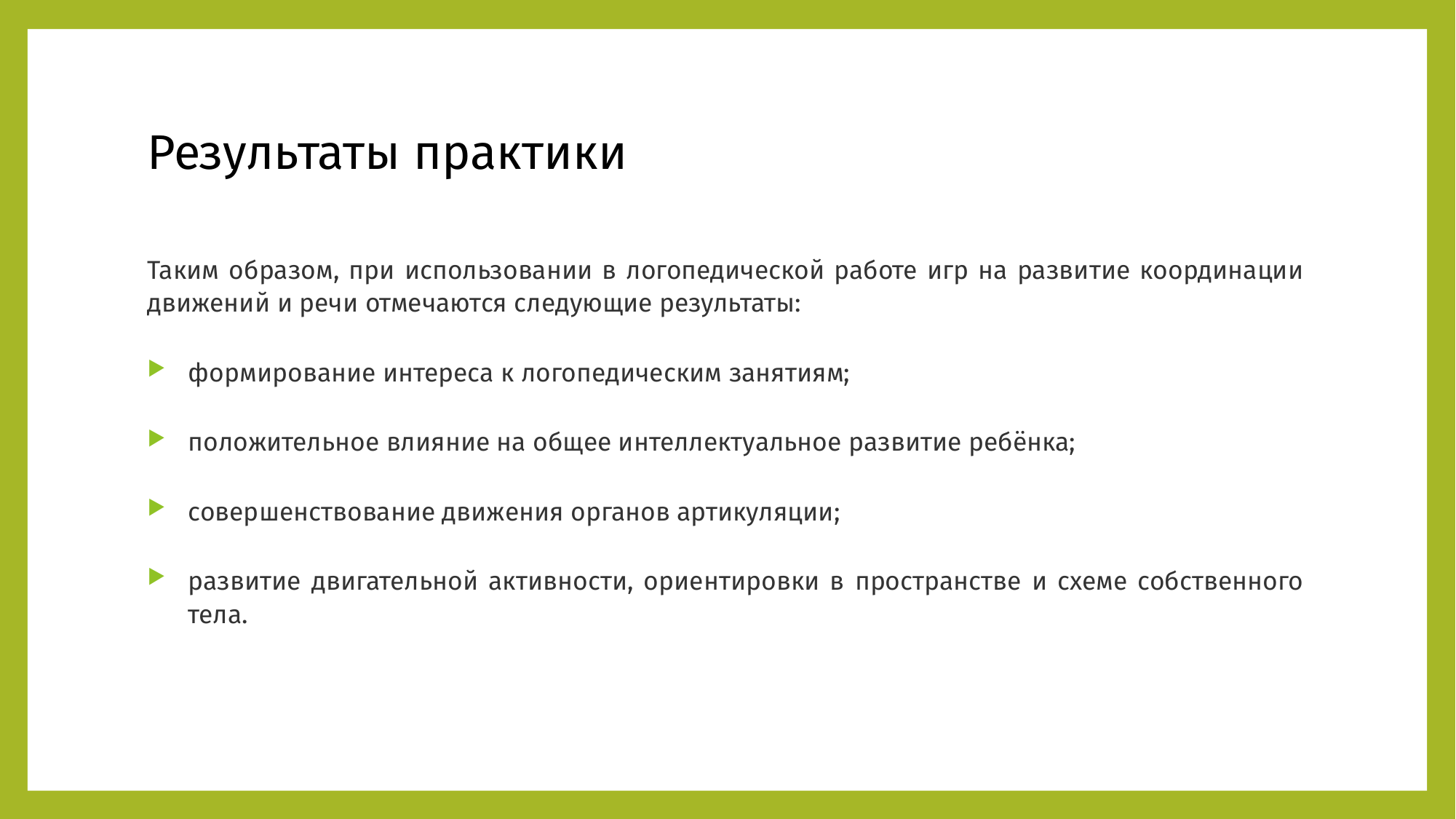

# Результаты практики
Таким образом, при использовании в логопедической работе игр на развитие координации движений и речи отмечаются следующие результаты:
формирование интереса к логопедическим занятиям;
положительное влияние на общее интеллектуальное развитие ребёнка;
совершенствование движения органов артикуляции;
развитие двигательной активности, ориентировки в пространстве и схеме собственного тела.